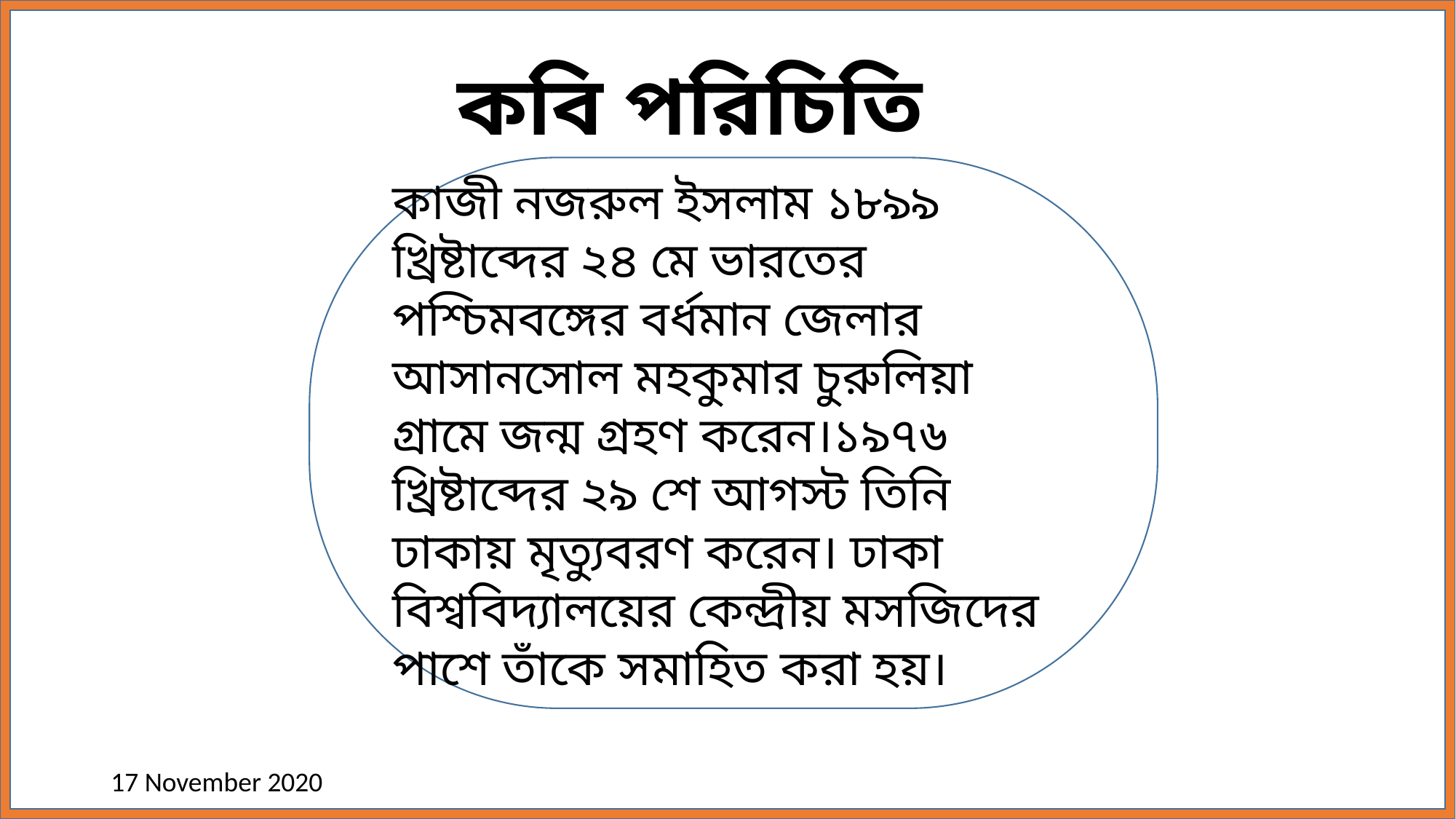

কবি পরিচিতি
কাজী নজরুল ইসলাম ১৮৯৯ খ্রিষ্টাব্দের ২৪ মে ভারতের পশ্চিমবঙ্গের বর্ধমান জেলার আসানসোল মহকুমার চুরুলিয়া গ্রামে জন্ম গ্রহণ করেন।১৯৭৬ খ্রিষ্টাব্দের ২৯ শে আগস্ট তিনি ঢাকায় মৃত্যুবরণ করেন। ঢাকা বিশ্ববিদ্যালয়ের কেন্দ্রীয় মসজিদের পাশে তাঁকে সমাহিত করা হয়।
17 November 2020